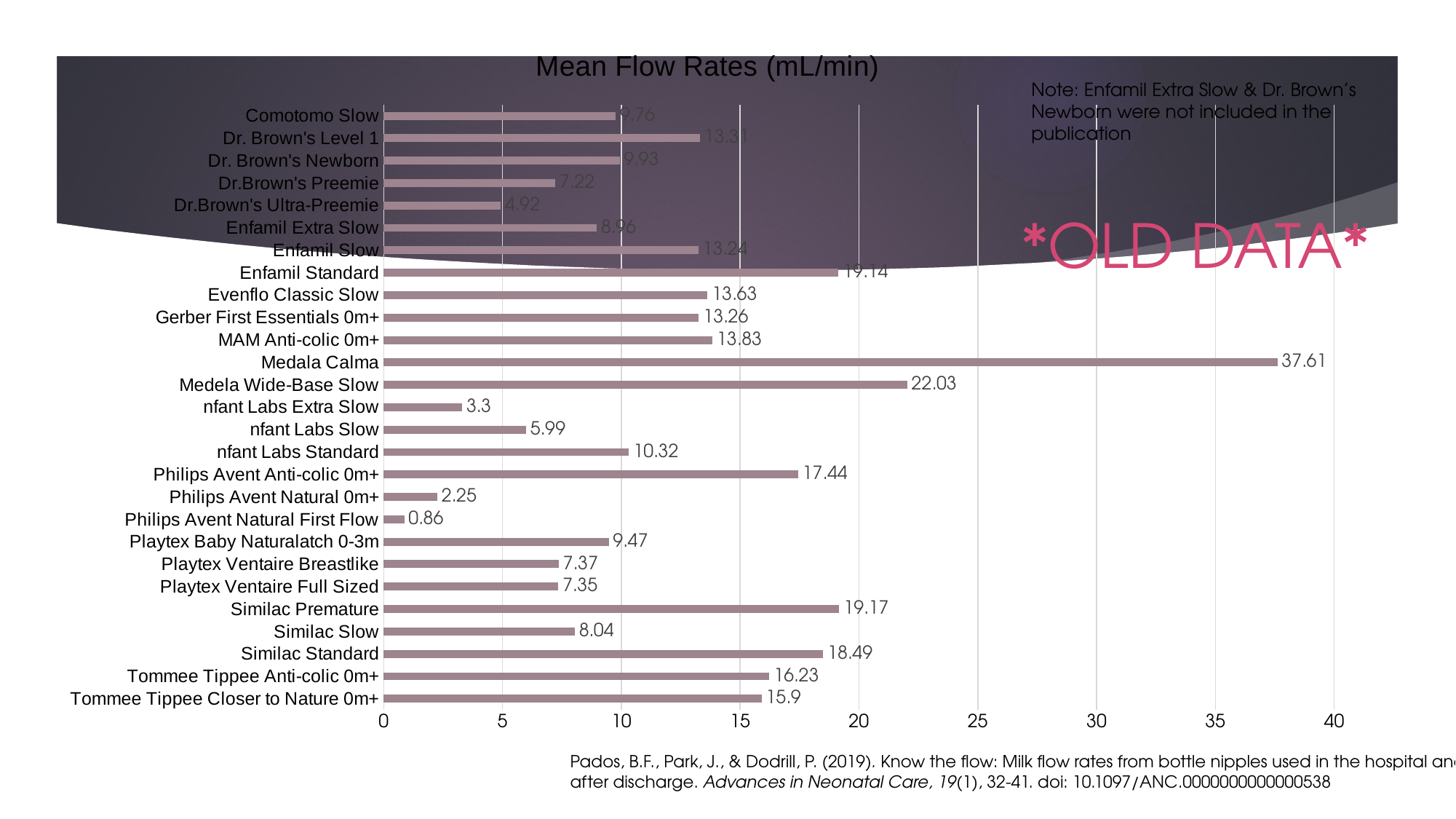

### Chart: Mean Flow Rates (mL/min)

| Category | Series 1 |
|---|---|
| Tommee Tippee Closer to Nature 0m+ | 15.9 |
| Tommee Tippee Anti-colic 0m+ | 16.23 |
| Similac Standard | 18.49 |
| Similac Slow | 8.04 |
| Similac Premature | 19.17 |
| Playtex Ventaire Full Sized | 7.35 |
| Playtex Ventaire Breastlike | 7.37 |
| Playtex Baby Naturalatch 0-3m | 9.47 |
| Philips Avent Natural First Flow | 0.86 |
| Philips Avent Natural 0m+ | 2.25 |
| Philips Avent Anti-colic 0m+ | 17.44 |
| nfant Labs Standard | 10.32 |
| nfant Labs Slow | 5.99 |
| nfant Labs Extra Slow | 3.3 |
| Medela Wide-Base Slow | 22.03 |
| Medala Calma | 37.61 |
| MAM Anti-colic 0m+ | 13.83 |
| Gerber First Essentials 0m+ | 13.26 |
| Evenflo Classic Slow | 13.63 |
| Enfamil Standard | 19.14 |
| Enfamil Slow | 13.24 |
| Enfamil Extra Slow | 8.96 |
| Dr.Brown's Ultra-Preemie | 4.92 |
| Dr.Brown's Preemie | 7.22 |
| Dr. Brown's Newborn | 9.93 |
| Dr. Brown's Level 1 | 13.31 |
| Comotomo Slow | 9.76 |
Note: Enfamil Extra Slow & Dr. Brown’s Newborn were not included in the publication
*OLD DATA*
Pados, B.F., Park, J., & Dodrill, P. (2019). Know the flow: Milk flow rates from bottle nipples used in the hospital and after discharge. Advances in Neonatal Care, 19(1), 32-41. doi: 10.1097/ANC.0000000000000538

Copyright 2023 Britt Pados ALL RIGHTS RESERVED